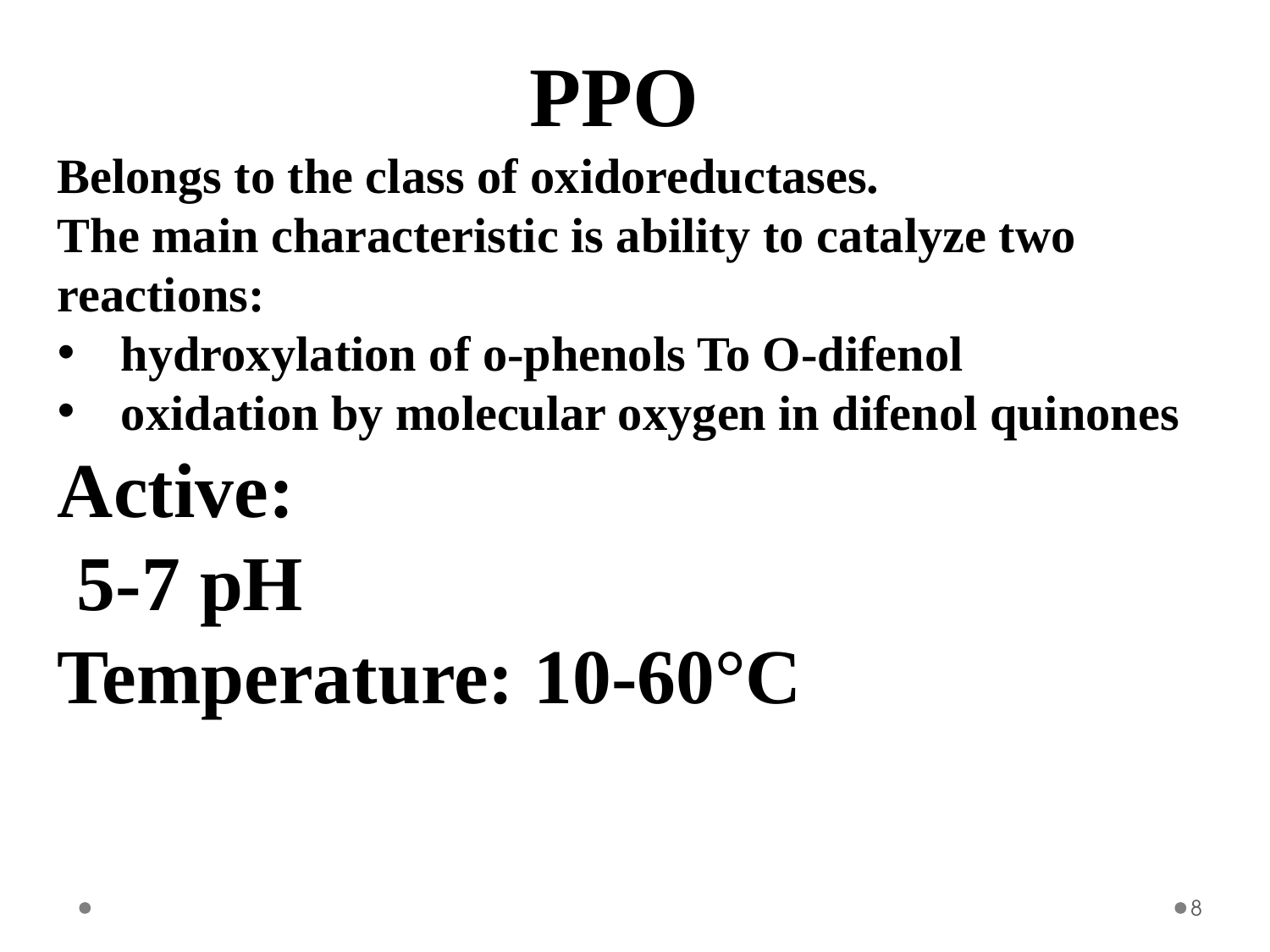

PPO
Belongs to the class of oxidoreductases.
The main characteristic is ability to catalyze two reactions:
hydroxylation of o-phenols To O-difenol
oxidation by molecular oxygen in difenol quinones
Active:
 5-7 pH
Temperature: 10-60°C

8